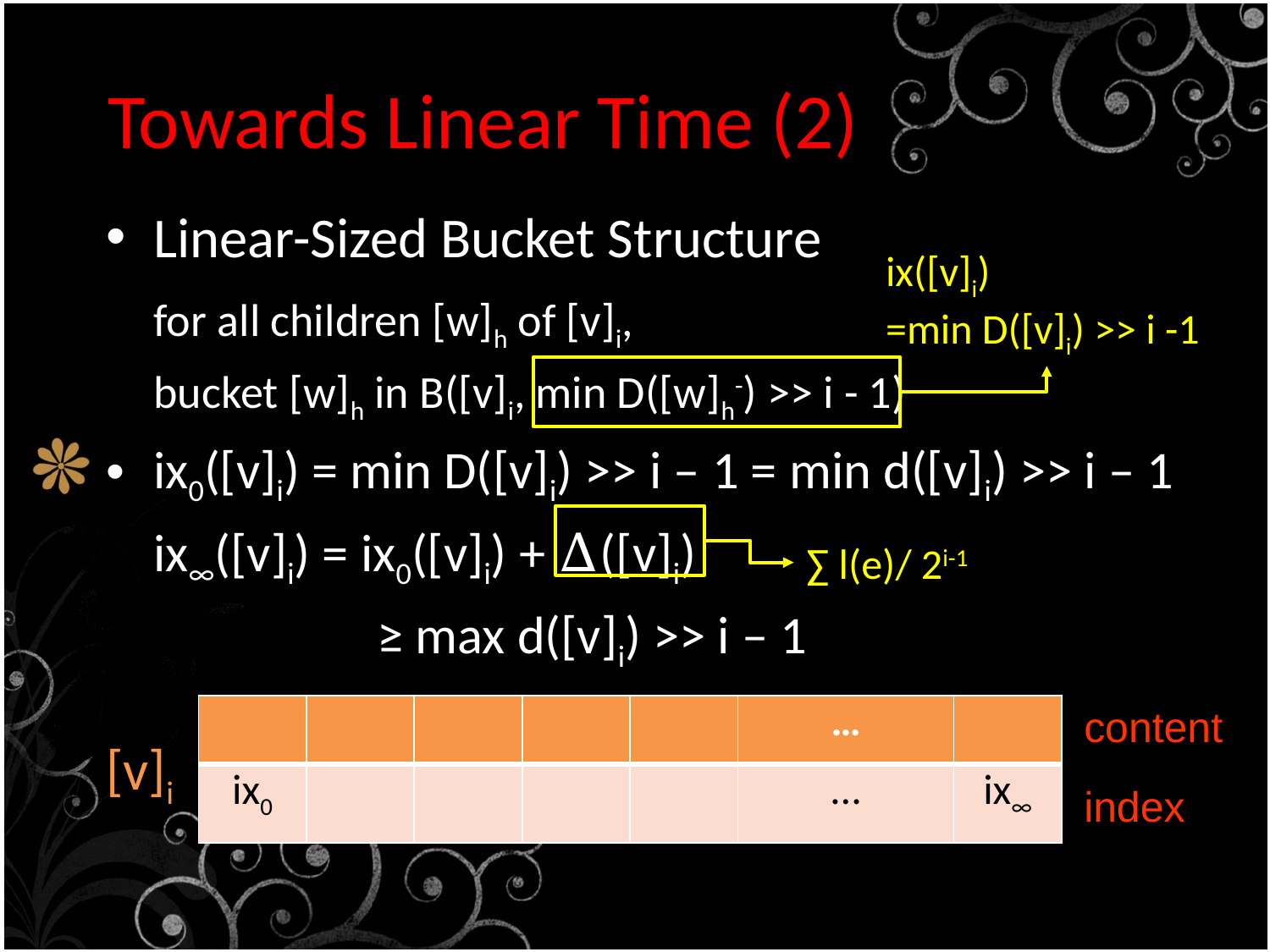

# Towards Linear Time (2)
Linear-Sized Bucket Structure
	for all children [w]h of [v]i,
	bucket [w]h in B([v]i, min D([w]h-) >> i - 1)
ix0([v]i) = min D([v]i) >> i – 1 = min d([v]i) >> i – 1
	ix∞([v]i) = ix0([v]i) + ∆([v]i)
		        ≥ max d([v]i) >> i – 1

[v]i

ix([v]i)
=min D([v]i) >> i -1

∑ l(e)/ 2i-1
content
|  |  |  |  |  | … |  |
| --- | --- | --- | --- | --- | --- | --- |
| ix0 |  |  |  |  | … | ix∞ |
index